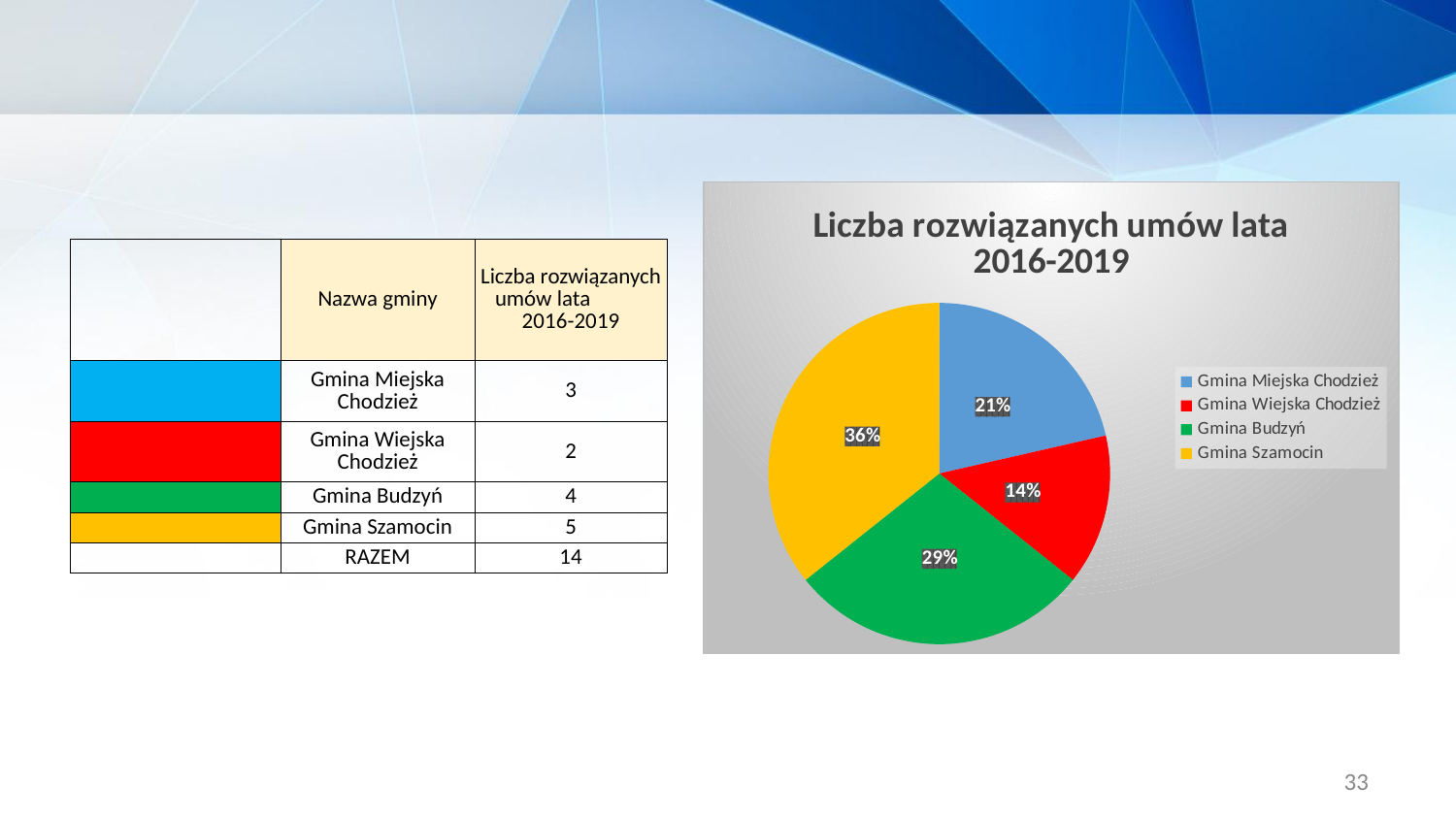

### Chart: Liczba rozwiązanych umów lata 2016-2019

| Category | Liczba rozwiązanych umów lata            2016-2019 |
|---|---|
| Gmina Miejska Chodzież | 3.0 |
| Gmina Wiejska Chodzież | 2.0 |
| Gmina Budzyń | 4.0 |
| Gmina Szamocin | 5.0 |
|  | Nazwa gminy | Liczba rozwiązanych umów lata 2016-2019 |
| --- | --- | --- |
|  | Gmina Miejska Chodzież | 3 |
|  | Gmina Wiejska Chodzież | 2 |
|  | Gmina Budzyń | 4 |
|  | Gmina Szamocin | 5 |
|  | RAZEM | 14 |
33